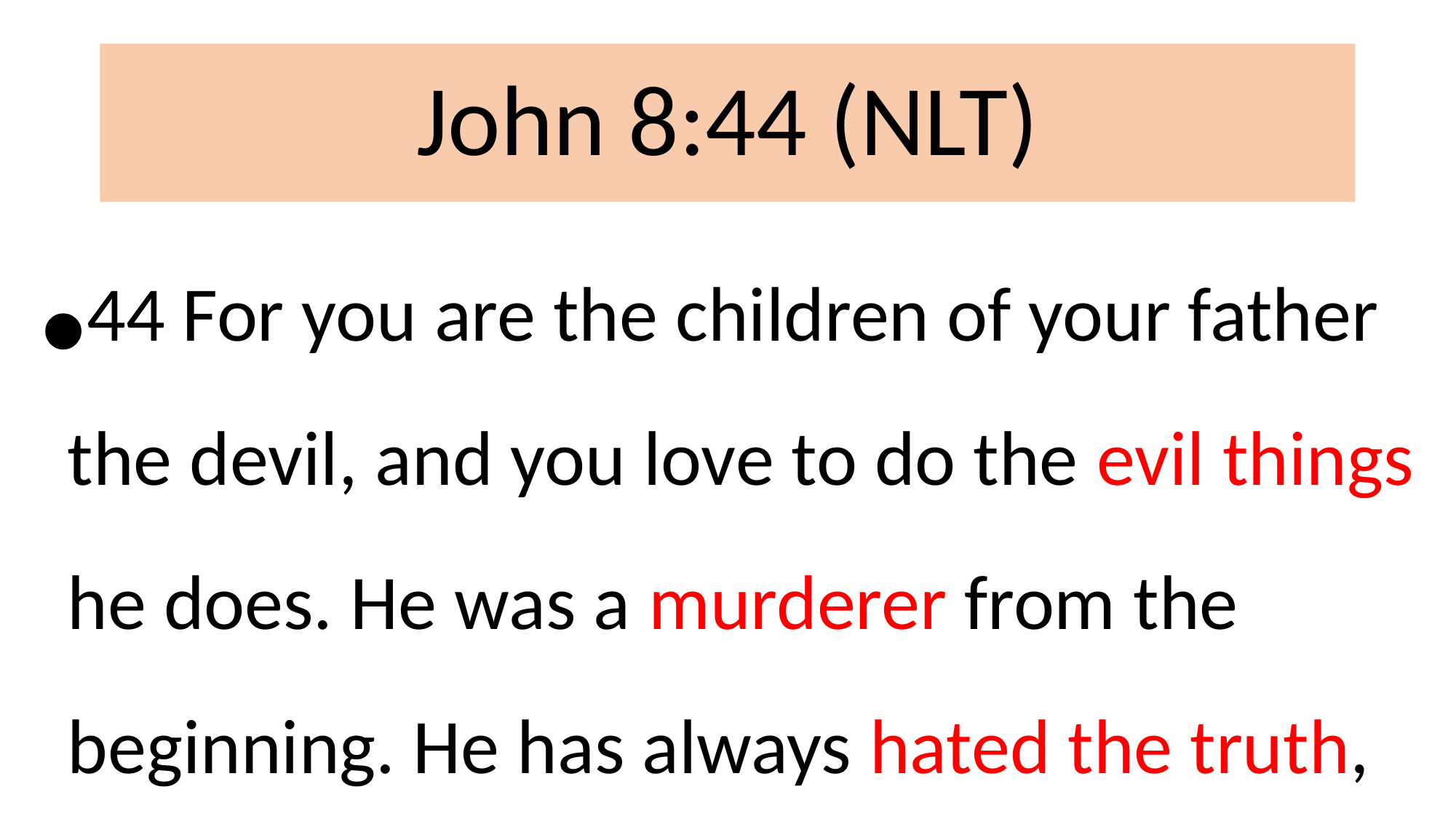

# John 8:44 (NLT)
44 For you are the children of your father the devil, and you love to do the evil things he does. He was a murderer from the beginning. He has always hated the truth, because there is no truth in him…